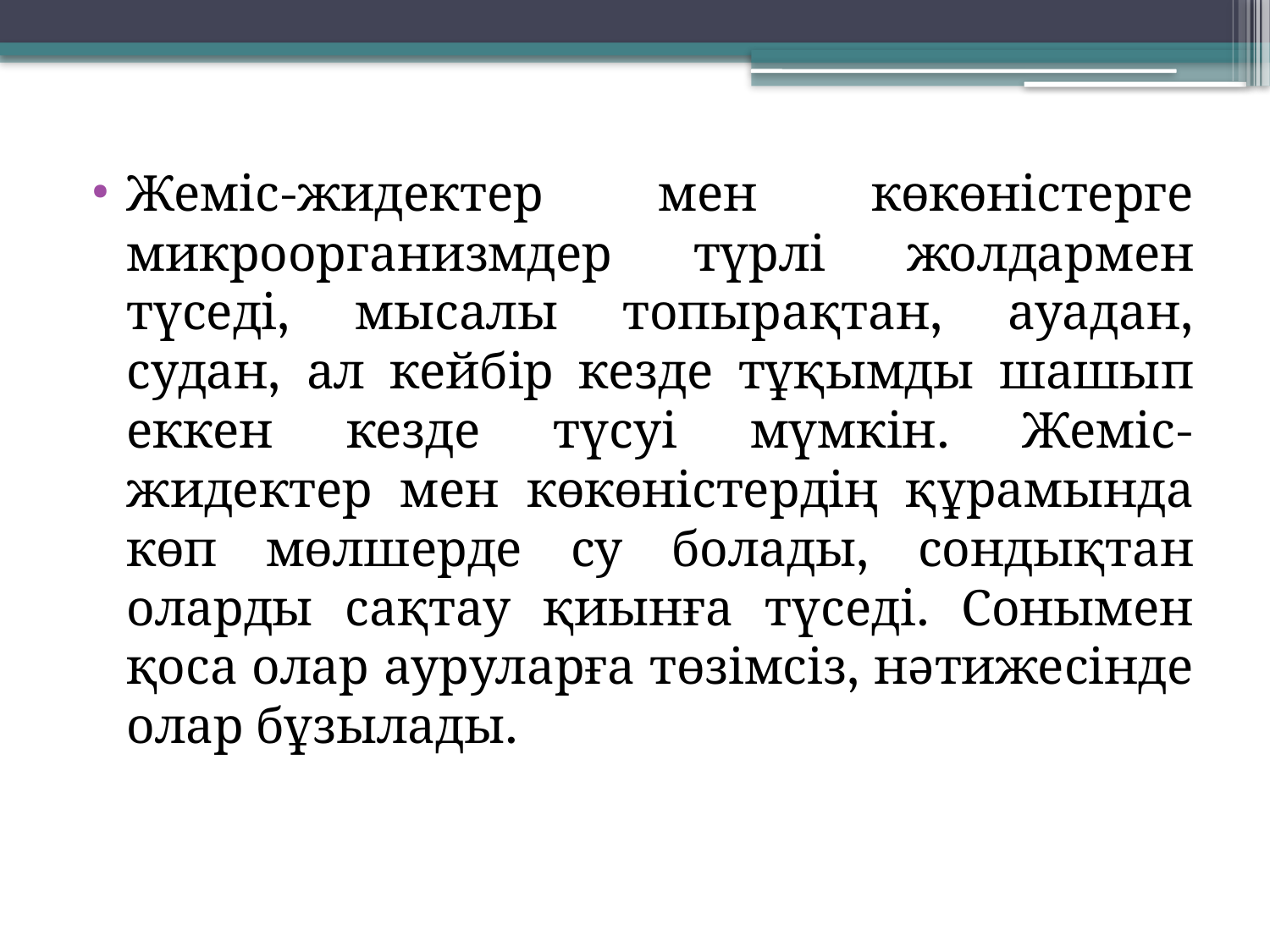

Жеміс-жидектер мен көкөністерге микроорганизмдер түрлі жолдармен түседі, мысалы топырақтан, ауадан, судан, ал кейбір кезде тұқымды шашып еккен кезде түсуі мүмкін. Жеміс-жидектер мен көкөністердің құрамында көп мөлшерде су болады, сондықтан оларды сақтау қиынға түседі. Сонымен қоса олар ауруларға төзімсіз, нәтижесінде олар бұзылады.